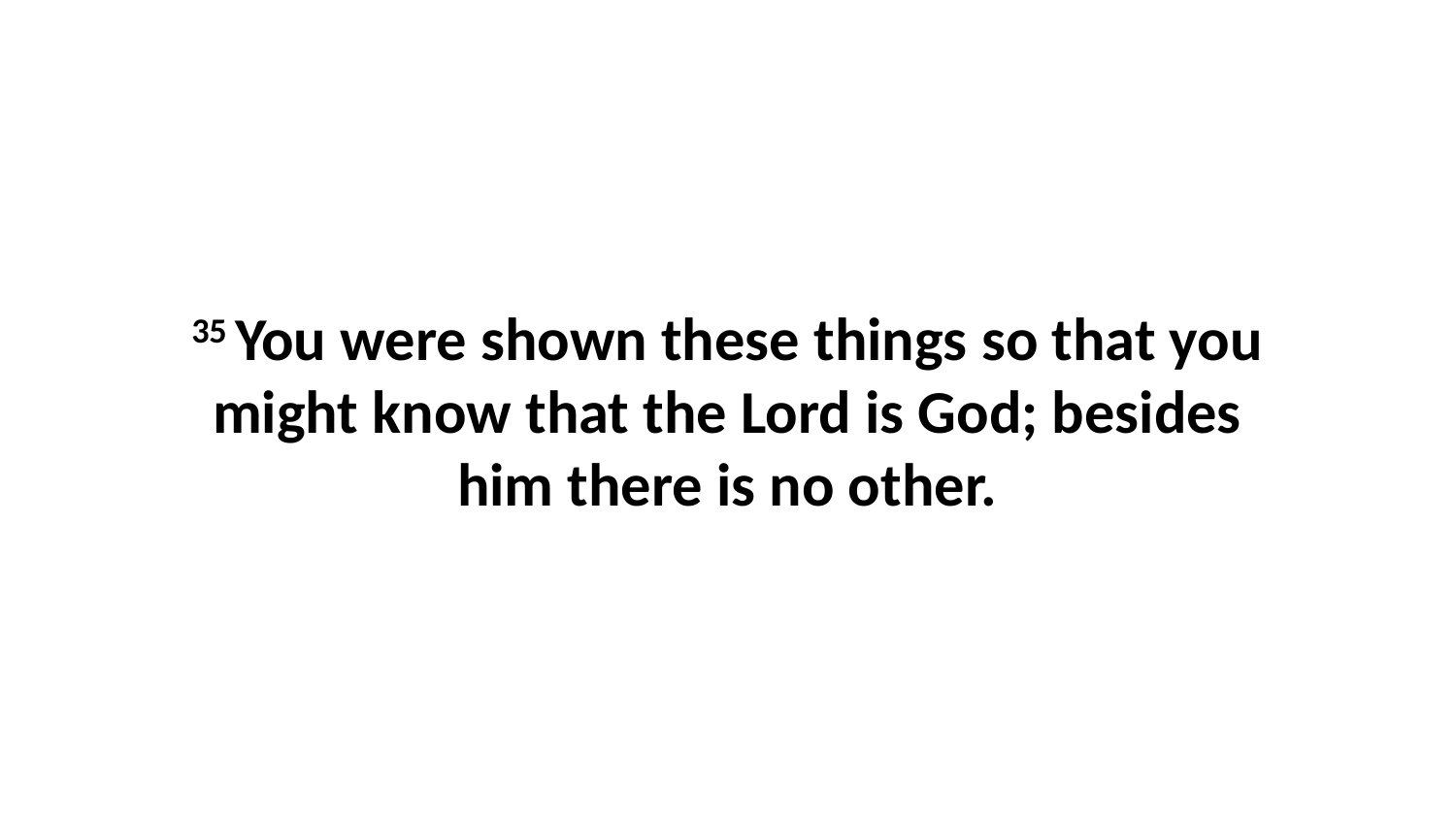

35 You were shown these things so that you might know that the Lord is God; besides him there is no other.